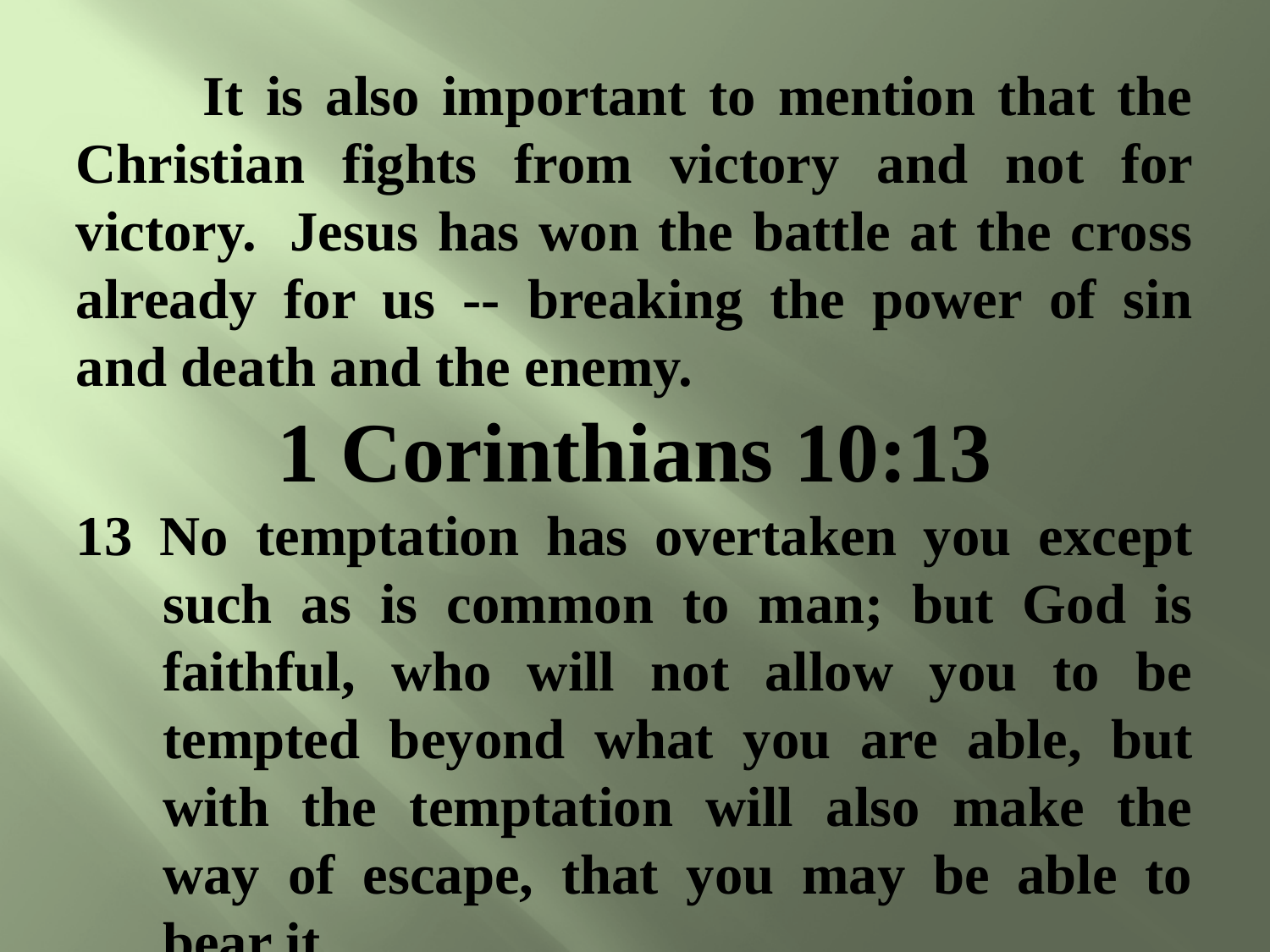

It is also important to mention that the Christian fights from victory and not for victory.  Jesus has won the battle at the cross already for us -- breaking the power of sin and death and the enemy.
1 Corinthians 10:13
13 No temptation has overtaken you except such as is common to man; but God is faithful, who will not allow you to be tempted beyond what you are able, but with the temptation will also make the way of escape, that you may be able to bear it.